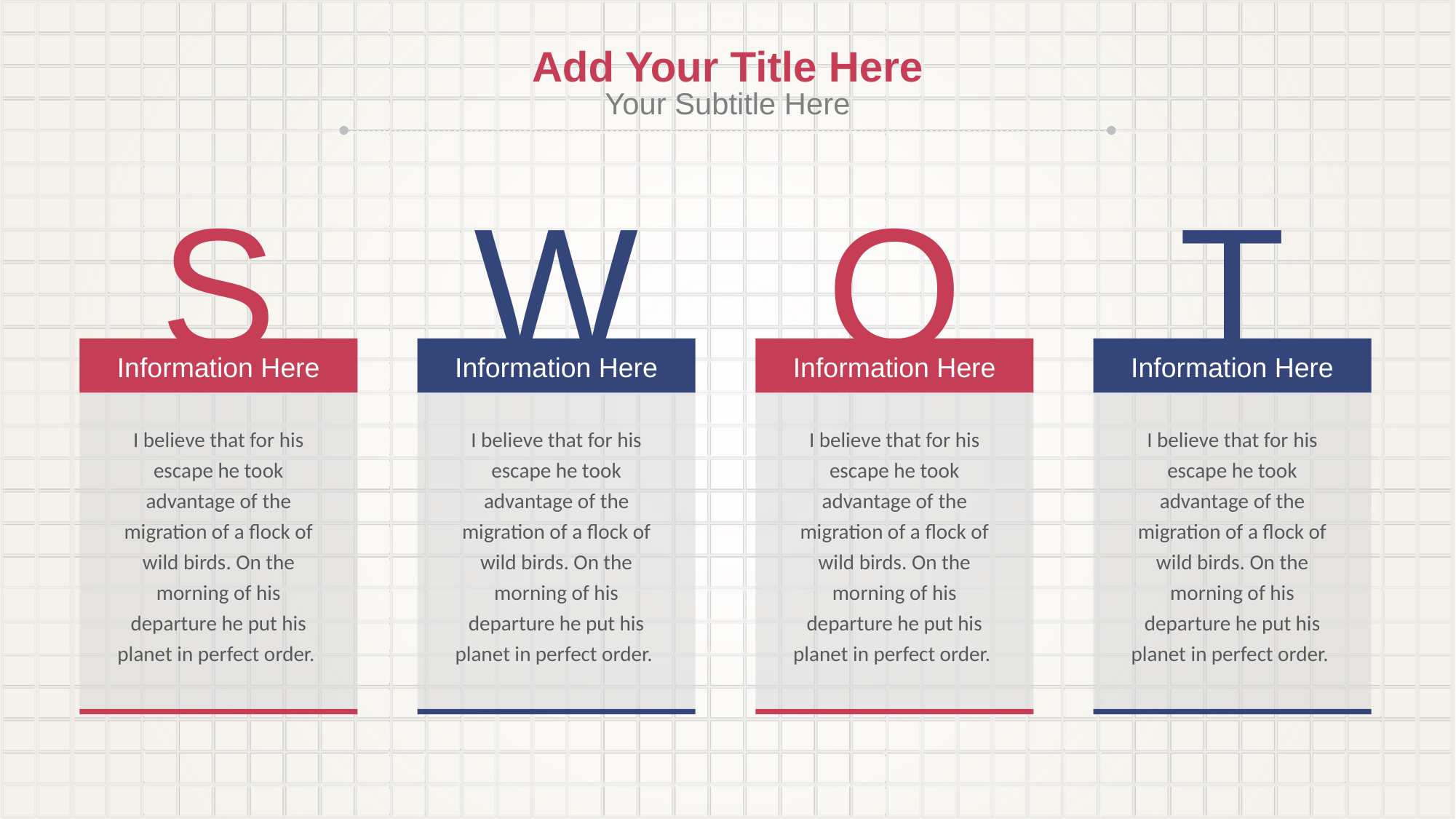

Add Your Title Here
Your Subtitle Here
S
W
O
T

Information Here

Information Here

Information Here

Information Here

I believe that for his escape he took advantage of the migration of a flock of wild birds. On the morning of his departure he put his planet in perfect order.

I believe that for his escape he took advantage of the migration of a flock of wild birds. On the morning of his departure he put his planet in perfect order.

I believe that for his escape he took advantage of the migration of a flock of wild birds. On the morning of his departure he put his planet in perfect order.

I believe that for his escape he took advantage of the migration of a flock of wild birds. On the morning of his departure he put his planet in perfect order.